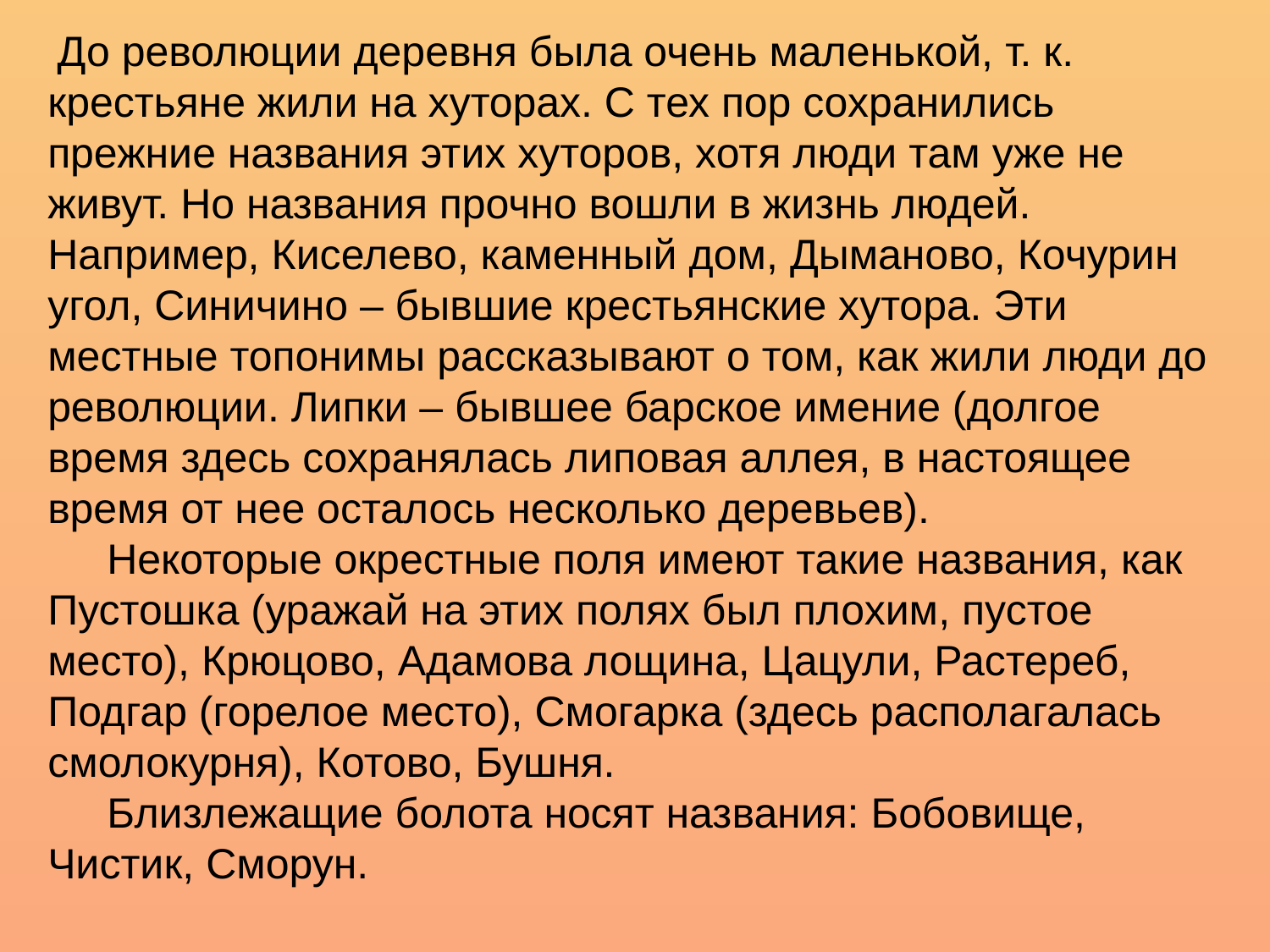

До революции деревня была очень маленькой, т. к. крестьяне жили на хуторах. С тех пор сохранились прежние названия этих хуторов, хотя люди там уже не живут. Но названия прочно вошли в жизнь людей. Например, Киселево, каменный дом, Дыманово, Кочурин угол, Синичино – бывшие крестьянские хутора. Эти местные топонимы рассказывают о том, как жили люди до революции. Липки – бывшее барское имение (долгое время здесь сохранялась липовая аллея, в настоящее время от нее осталось несколько деревьев).
     Некоторые окрестные поля имеют такие названия, как Пустошка (уражай на этих полях был плохим, пустое место), Крюцово, Адамова лощина, Цацули, Растереб, Подгар (горелое место), Смогарка (здесь располагалась смолокурня), Котово, Бушня.
     Близлежащие болота носят названия: Бобовище, Чистик, Сморун.